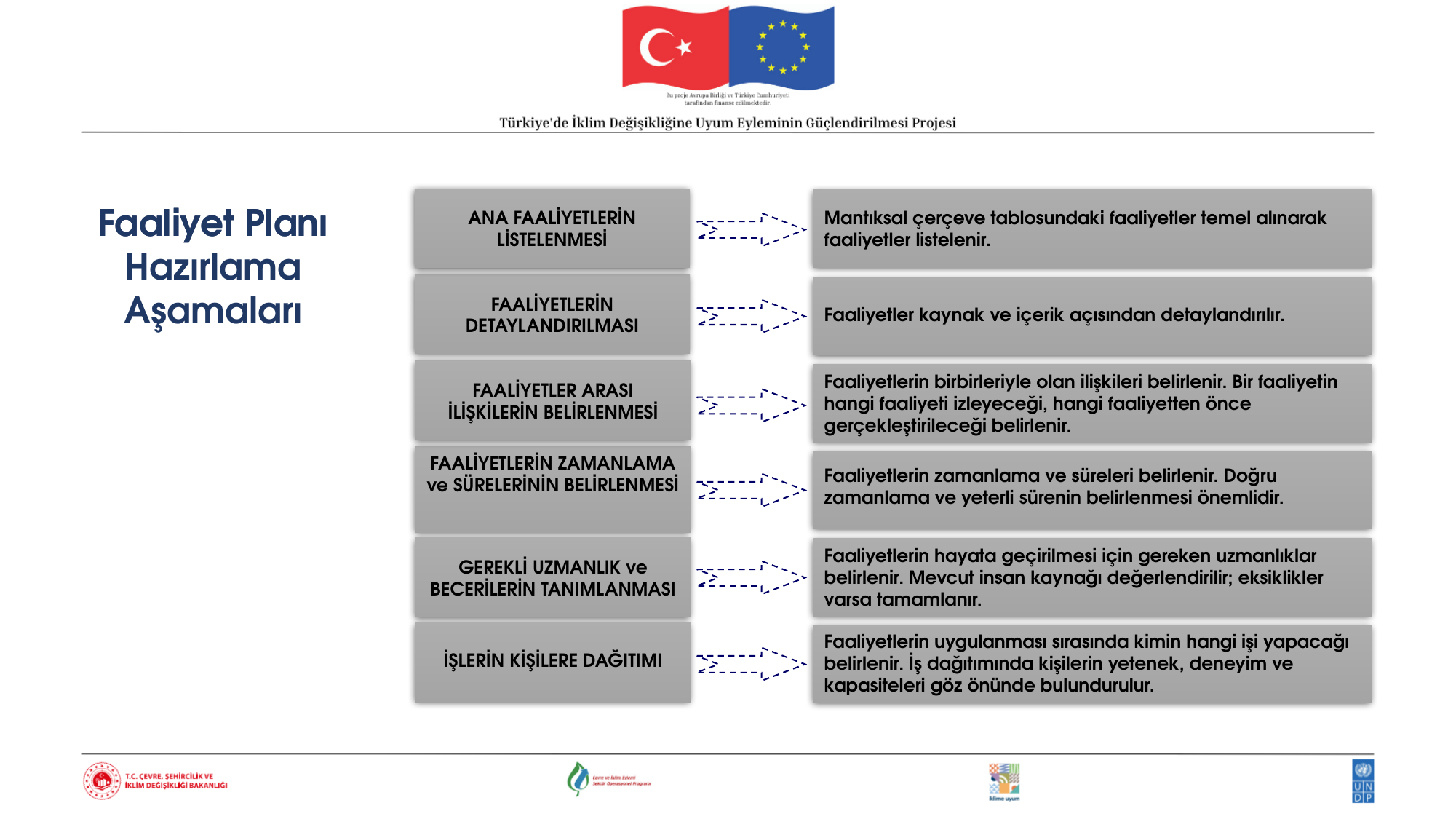

ANA FAALİYETLERİN LİSTELENMESİ

Mantıksal çerçeve tablosundaki faaliyetler temel alınarak faaliyetler listelenir.
Faaliyet Planı Hazırlama Aşamaları
Faaliyet Planı

FAALİYETLERİN DETAYLANDIRILMASI

Faaliyetler kaynak ve içerik açısından detaylandırılır.

FAALİYETLER ARASI İLİŞKİLERİN BELİRLENMESİ
Faaliyetlerin birbirleriyle olan ilişkileri belirlenir. Bir faaliyetin hangi faaliyeti izleyeceği, hangi faaliyetten önce gerçekleştirileceği belirlenir.

FAALİYETLERİN ZAMANLAMA ve SÜRELERİNİN BELİRLENMESİ

Faaliyetlerin zamanlama ve süreleri belirlenir. Doğru zamanlama ve yeterli sürenin belirlenmesi önemlidir.

GEREKLİ UZMANLIK ve BECERİLERİN TANIMLANMASI
Faaliyetlerin hayata geçirilmesi için gereken uzmanlıklar belirlenir. Mevcut insan kaynağı değerlendirilir; eksiklikler varsa tamamlanır.

İŞLERİN KİŞİLERE DAĞITIMI
Faaliyetlerin uygulanması sırasında kimin hangi işi yapacağı belirlenir. İş dağıtımında kişilerin yetenek, deneyim ve kapasiteleri göz önünde bulundurulur.